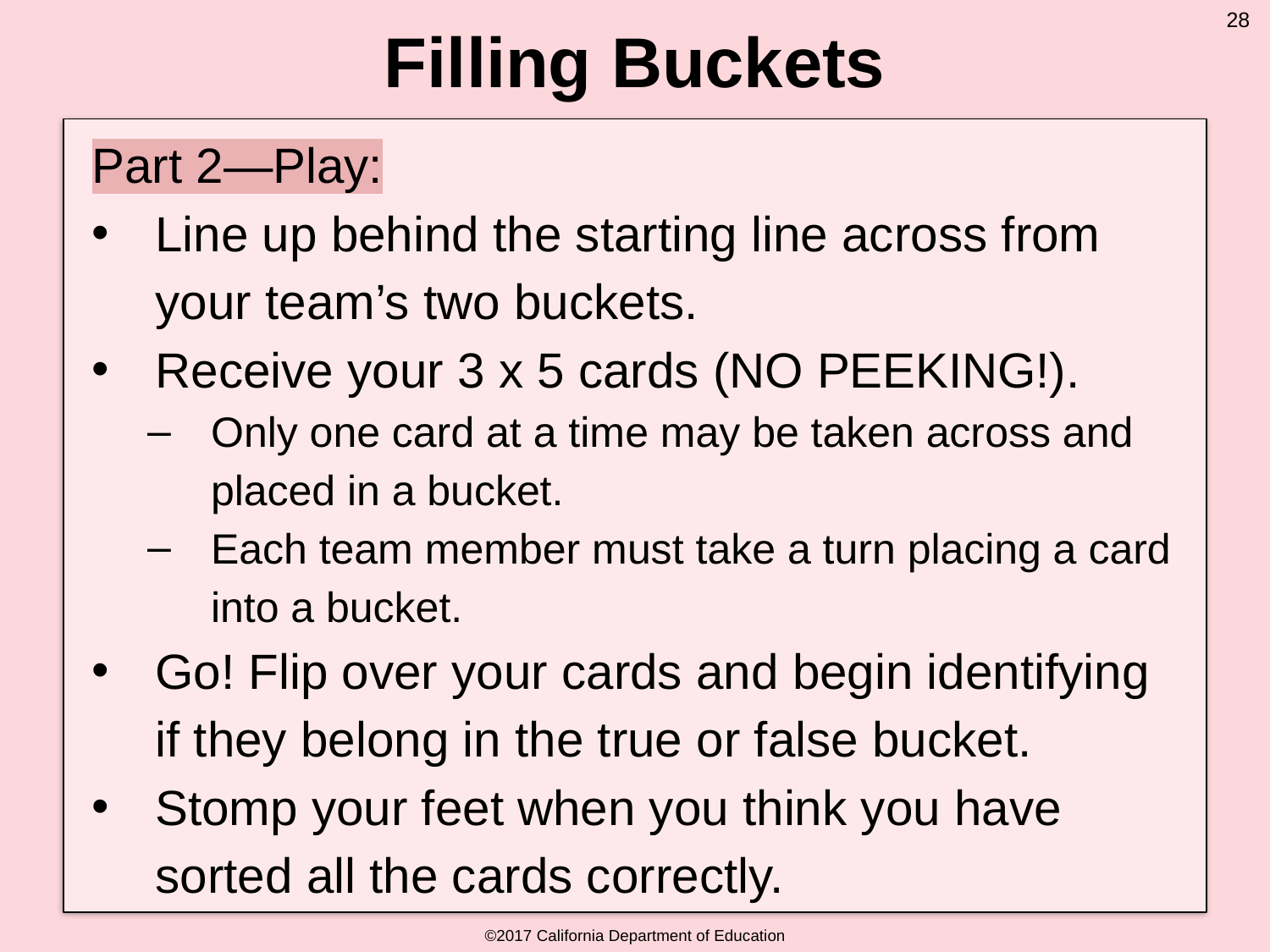

# Filling Buckets
28
Part 2—Play:
Line up behind the starting line across from your team’s two buckets.
Receive your 3 x 5 cards (NO PEEKING!).
Only one card at a time may be taken across and placed in a bucket.
Each team member must take a turn placing a card into a bucket.
Go! Flip over your cards and begin identifying  if they belong in the true or false bucket.
Stomp your feet when you think you have sorted all the cards correctly.